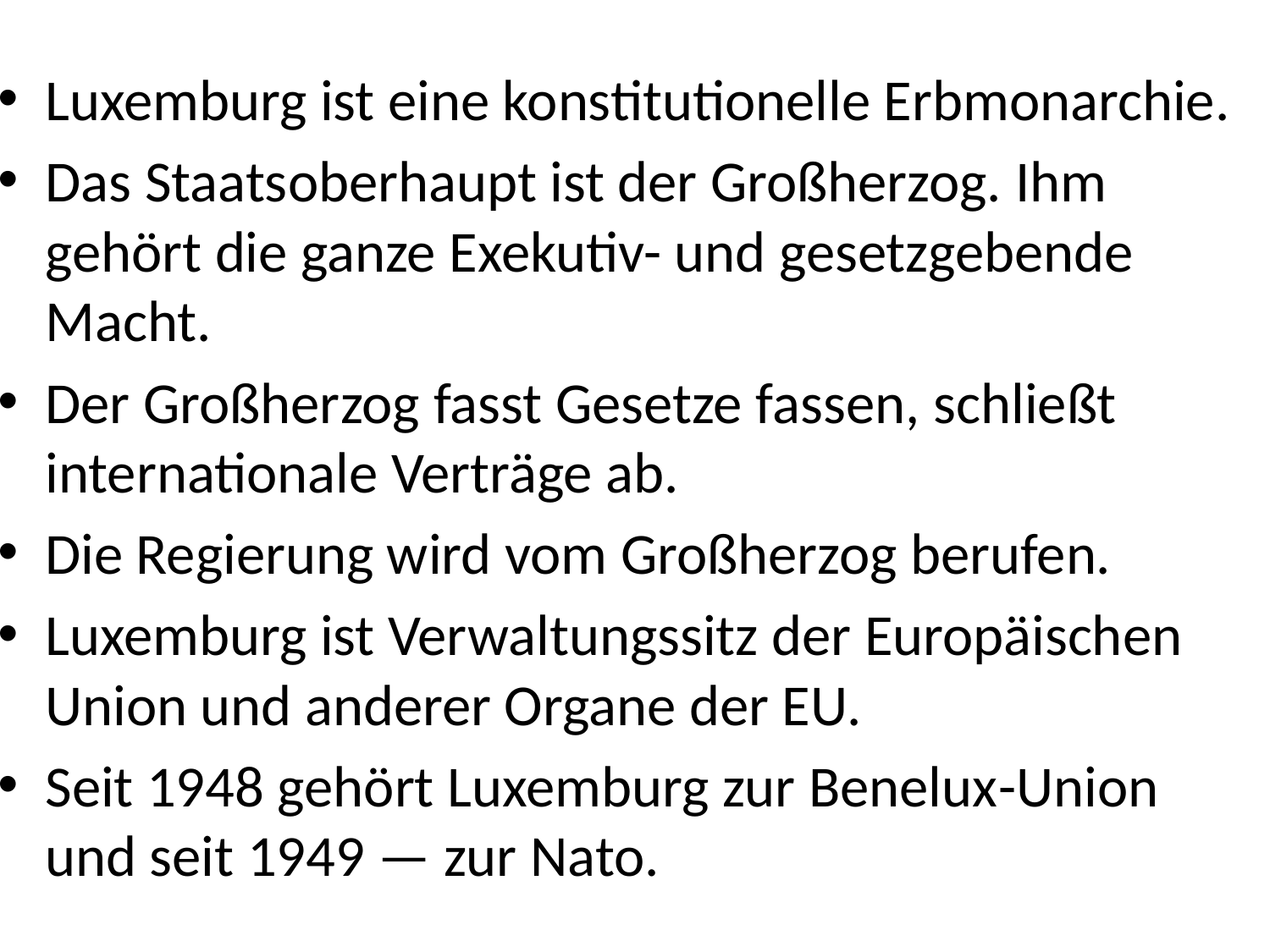

#
Luxemburg ist eine konstitutionelle Erbmonarchie.
Das Staatsoberhaupt ist der Großherzog. Ihm gehört die ganze Exekutiv- und gesetzgebende Macht.
Der Großherzog fasst Gesetze fassen, schließt internationale Verträge ab.
Die Regierung wird vom Großherzog berufen.
Luxemburg ist Verwaltungssitz der Europäischen Union und anderer Organe der EU.
Seit 1948 gehört Luxemburg zur Benelux-Union und seit 1949 — zur Nato.